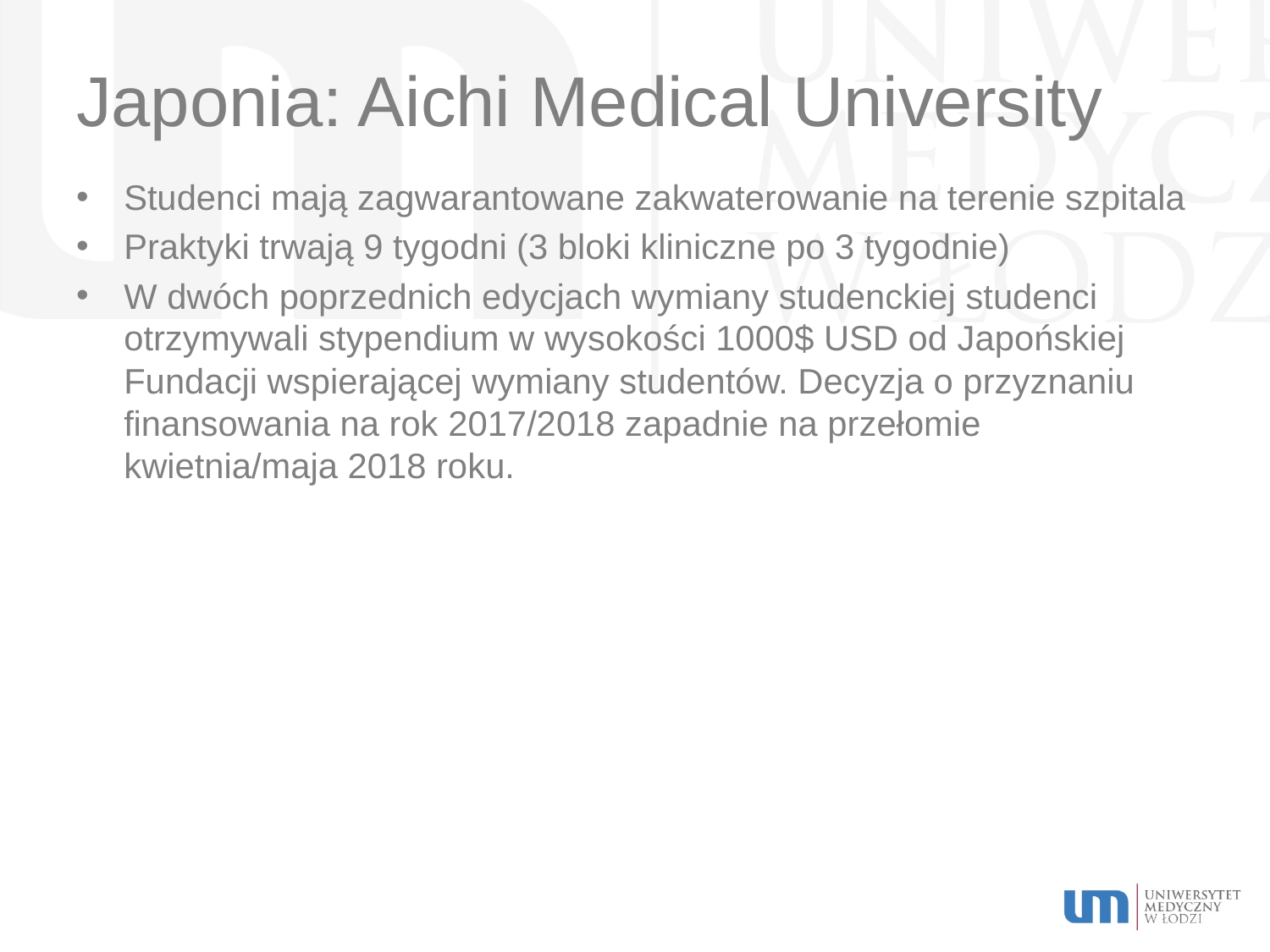

# Japonia: Aichi Medical University
Studenci mają zagwarantowane zakwaterowanie na terenie szpitala
Praktyki trwają 9 tygodni (3 bloki kliniczne po 3 tygodnie)
W dwóch poprzednich edycjach wymiany studenckiej studenci otrzymywali stypendium w wysokości 1000$ USD od Japońskiej Fundacji wspierającej wymiany studentów. Decyzja o przyznaniu finansowania na rok 2017/2018 zapadnie na przełomie kwietnia/maja 2018 roku.